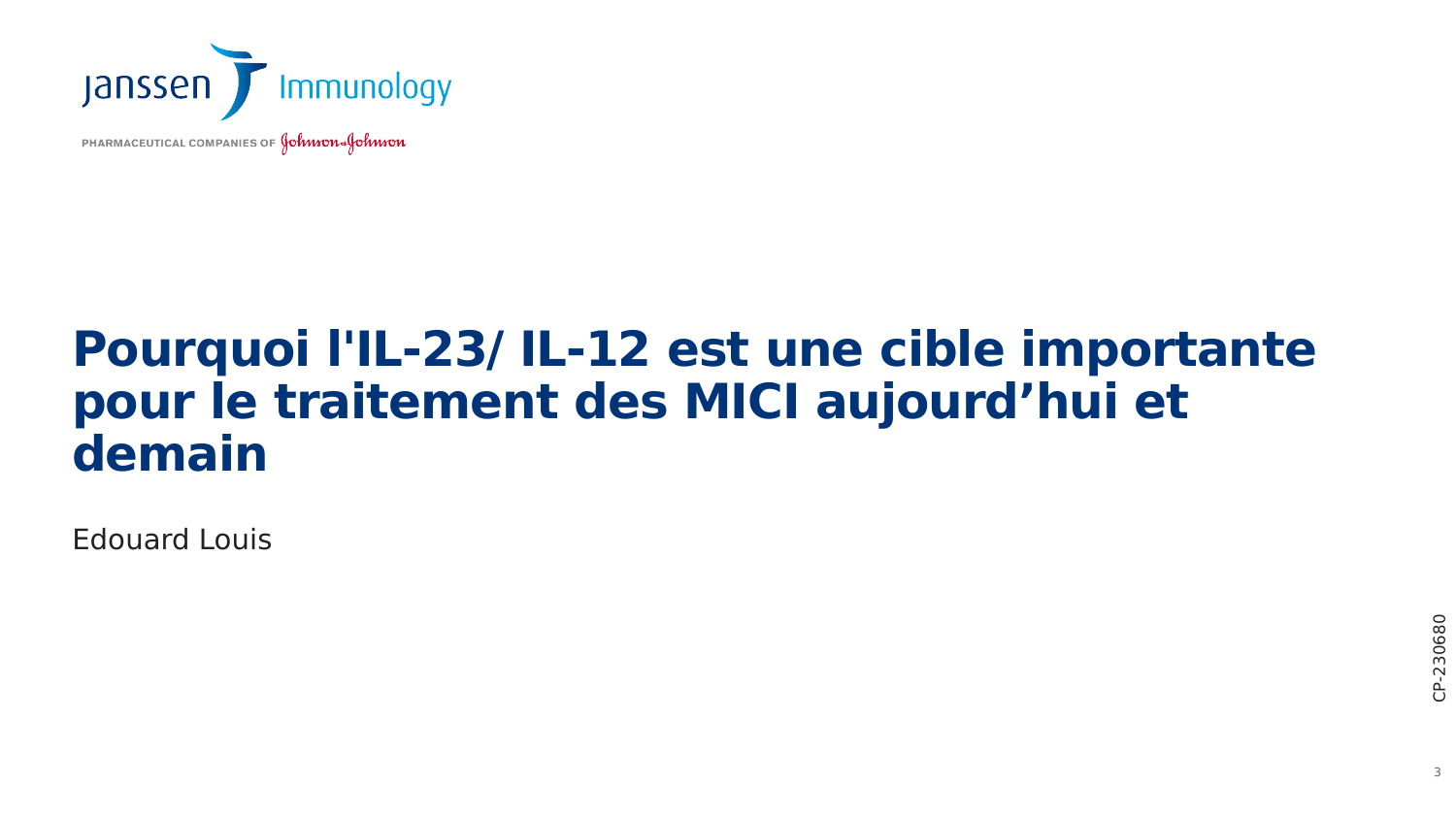

# Pourquoi l'IL-23/ IL-12 est une cible importante pour le traitement des MICI aujourd’hui et demain
Edouard Louis
3